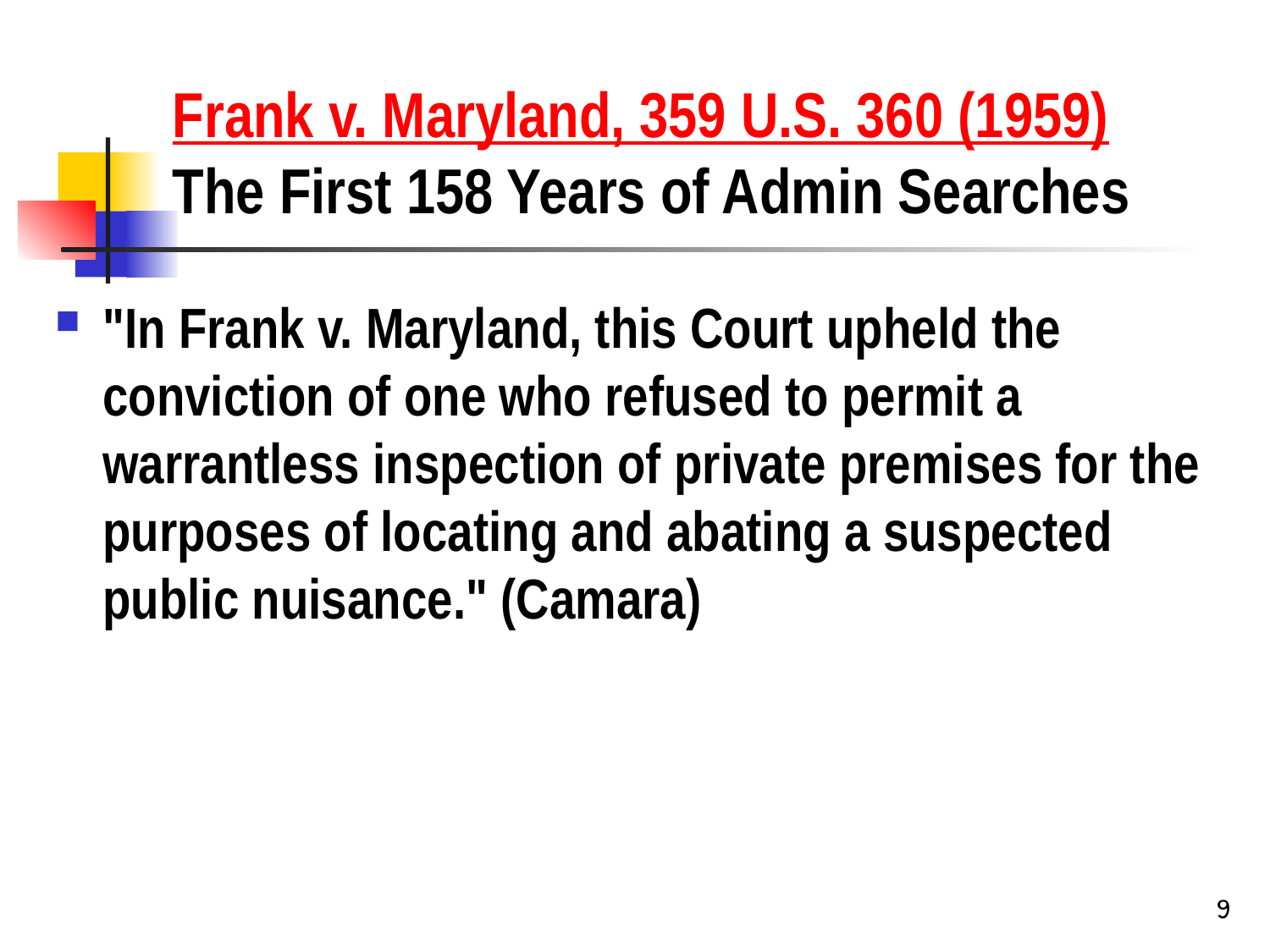

# Frank v. Maryland, 359 U.S. 360 (1959) The First 158 Years of Admin Searches
"In Frank v. Maryland, this Court upheld the conviction of one who refused to permit a warrantless inspection of private premises for the purposes of locating and abating a suspected public nuisance." (Camara)
9